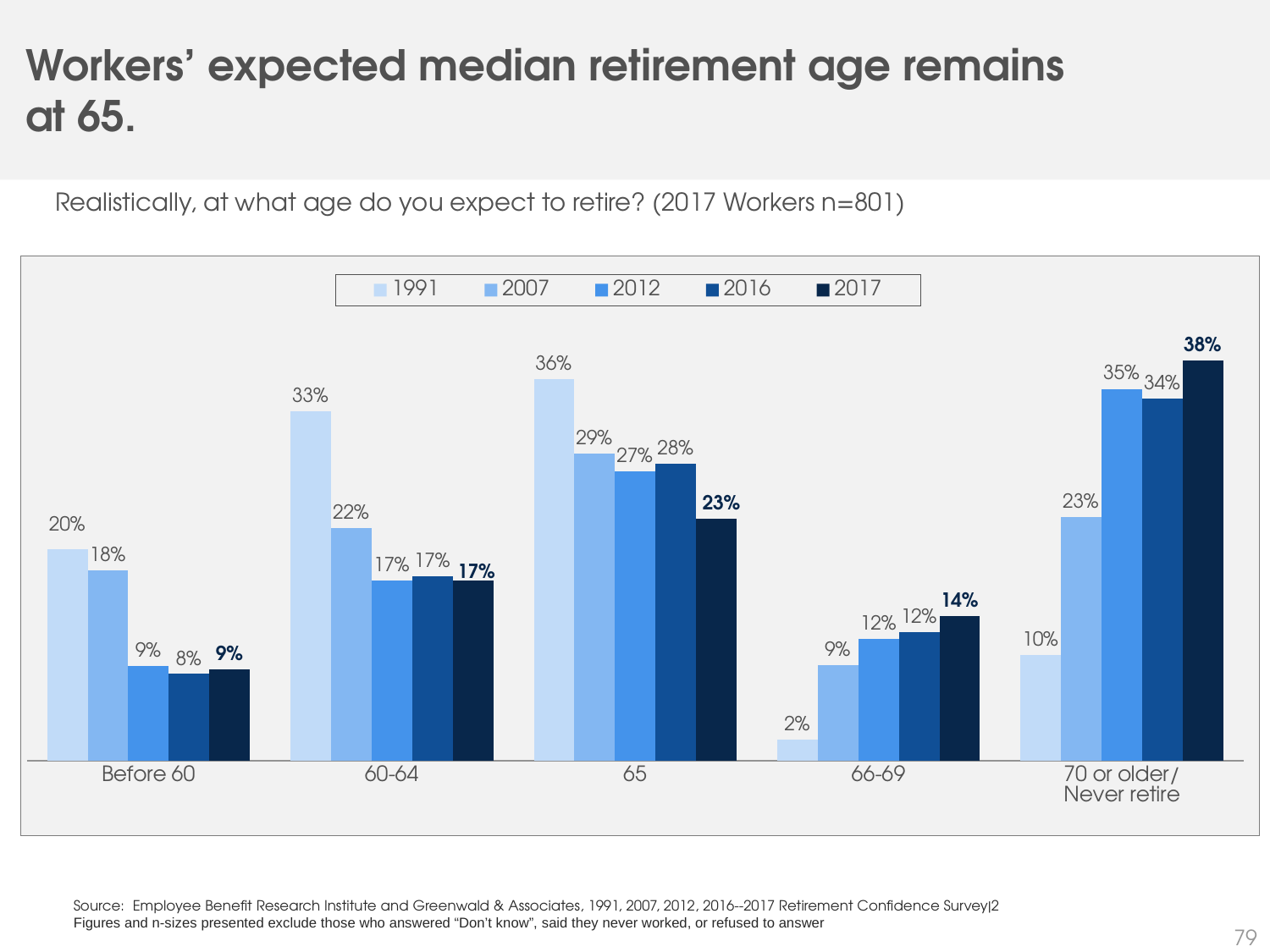

Workers’ expected median retirement age remains
at 65.
Realistically, at what age do you expect to retire? (2017 Workers n=801)

### Chart

| Category | 1991 | 2007 | 2012 | 2016 | 2017 |
|---|---|---|---|---|---|
| Before 60 | 0.2 | 0.18 | 0.08970099667774087 | 0.08201304753028892 | 0.08666666666666667 |
| 60-64 | 0.33 | 0.22 | 0.17054263565891473 | 0.17427772600186392 | 0.17 |
| 65 | 0.36 | 0.29 | 0.27353266888150607 | 0.2805219012115564 | 0.2288888888888889 |
| 66-69 | 0.02 | 0.09 | 0.11517165005537099 | 0.1211556383970177 | 0.13666666666666666 |
| 70 or older/
Never retire | 0.1 | 0.23 | 0.35105204872646734 | 0.34203168685927304 | 0.37777777777777777 |
Source:  Employee Benefit Research Institute and Greenwald & Associates, 1991, 2007, 2012, 2016--2017 Retirement Confidence Survey|2
Figures and n-sizes presented exclude those who answered “Don’t know”, said they never worked, or refused to answer
79